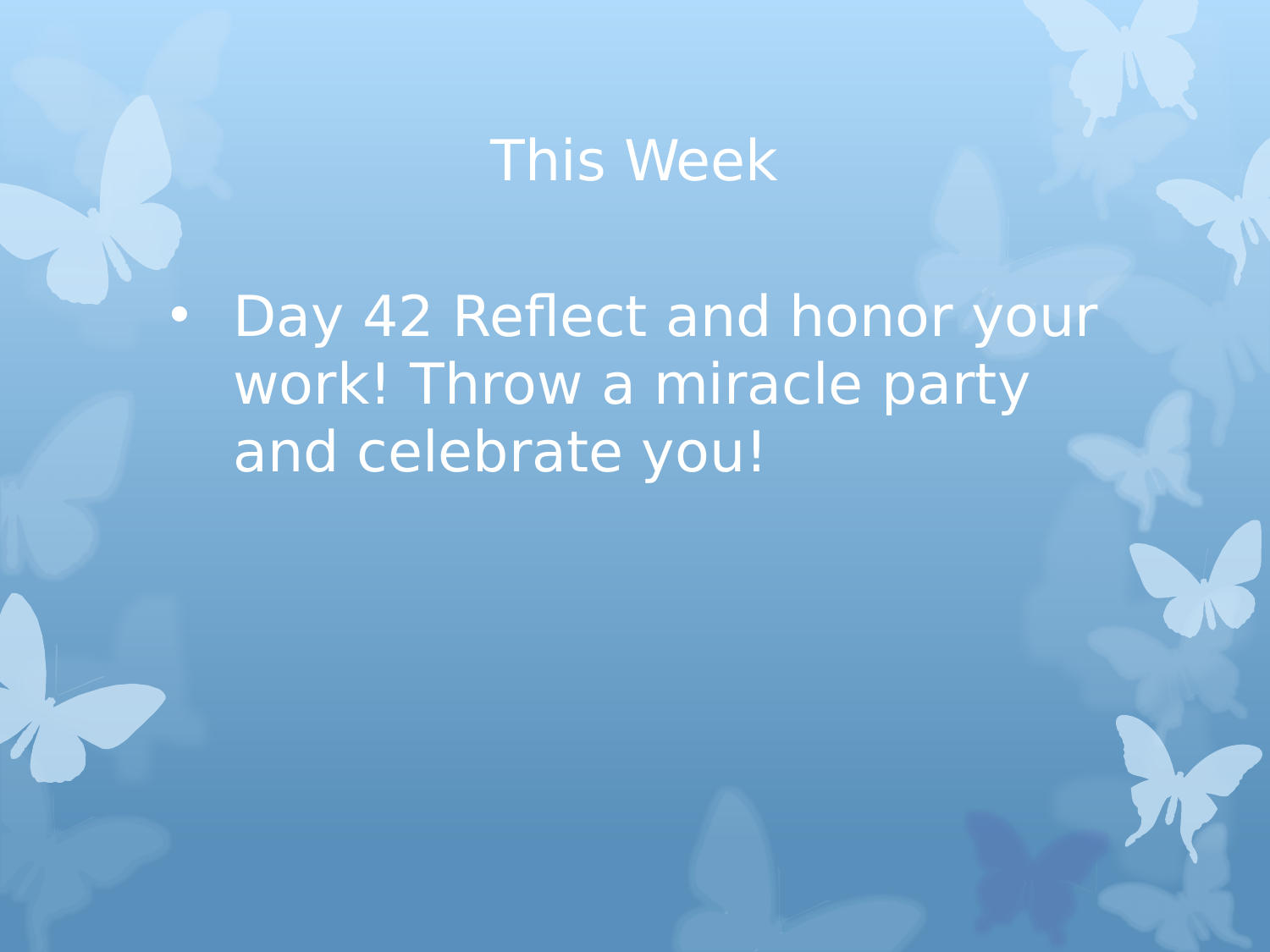

# This Week
Day 42 Reflect and honor your work! Throw a miracle party and celebrate you!